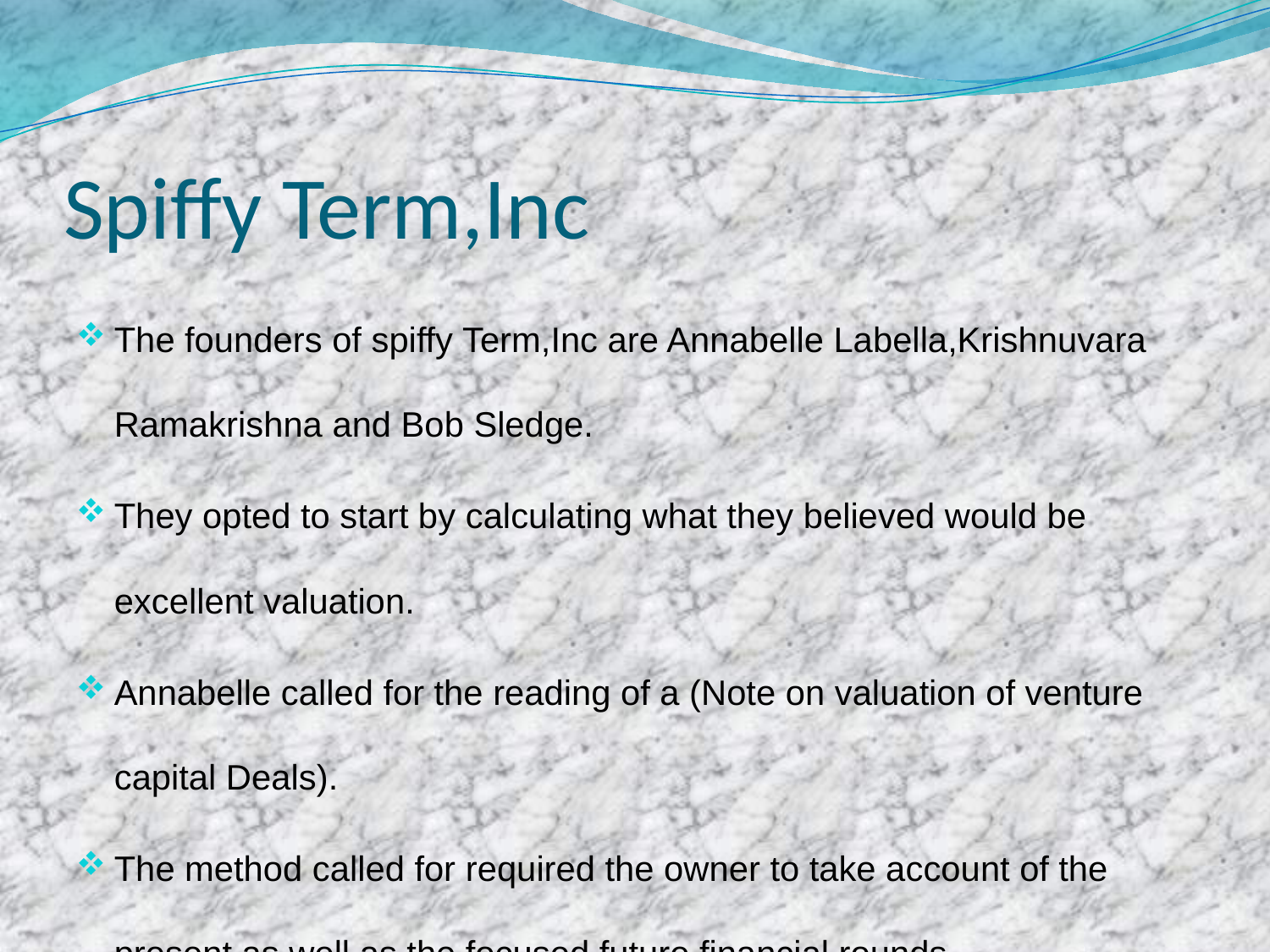

# Spiffy Term,Inc
The founders of spiffy Term,Inc are Annabelle Labella,Krishnuvara Ramakrishna and Bob Sledge.
They opted to start by calculating what they believed would be excellent valuation.
Annabelle called for the reading of a (Note on valuation of venture capital Deals).
The method called for required the owner to take account of the present as well as the focused future financial rounds.